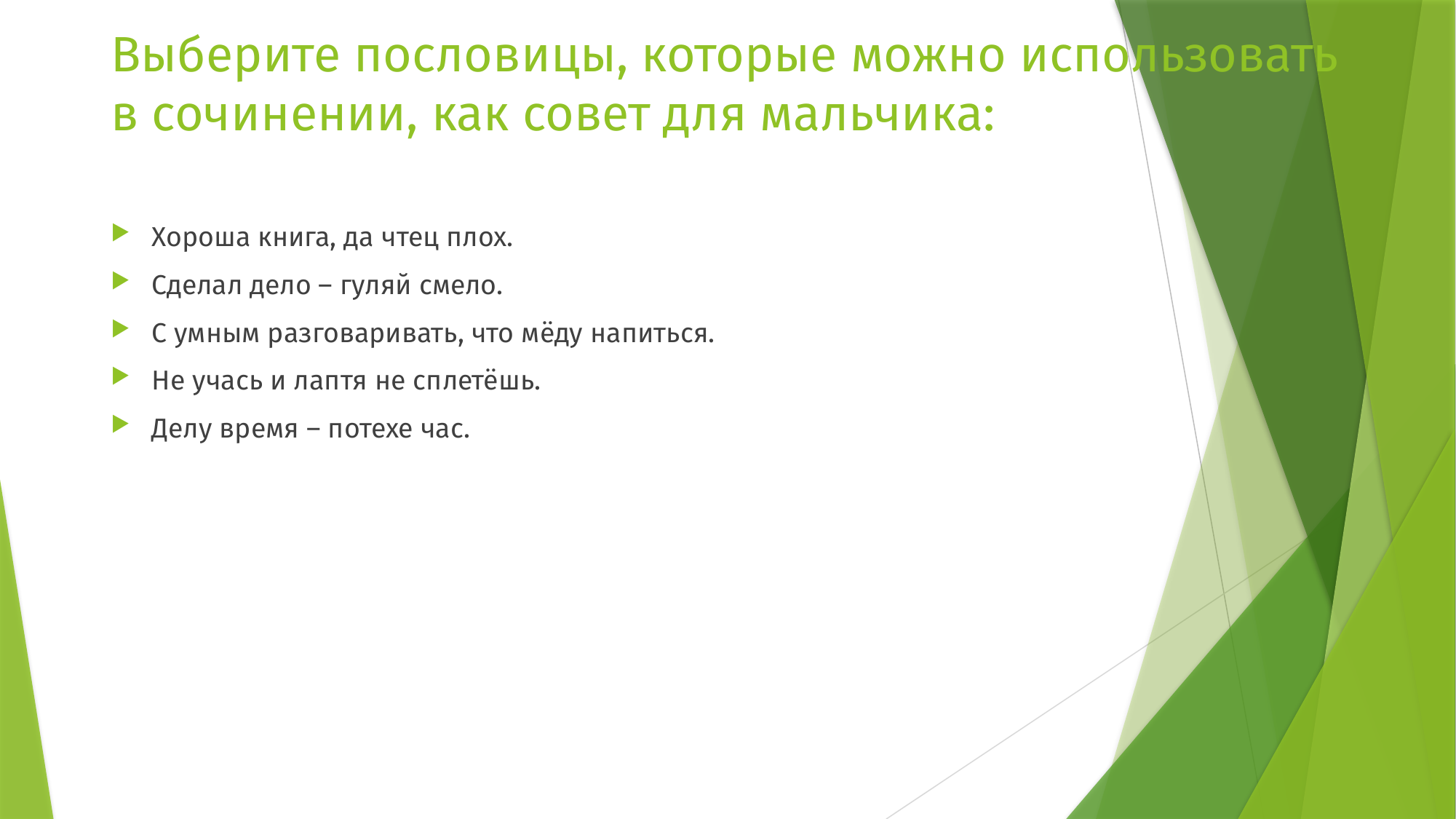

# Выберите пословицы, которые можно использовать в сочинении, как совет для мальчика:
Хороша книга, да чтец плох.
Сделал дело – гуляй смело.
С умным разговаривать, что мёду напиться.
Не учась и лаптя не сплетёшь.
Делу время – потехе час.